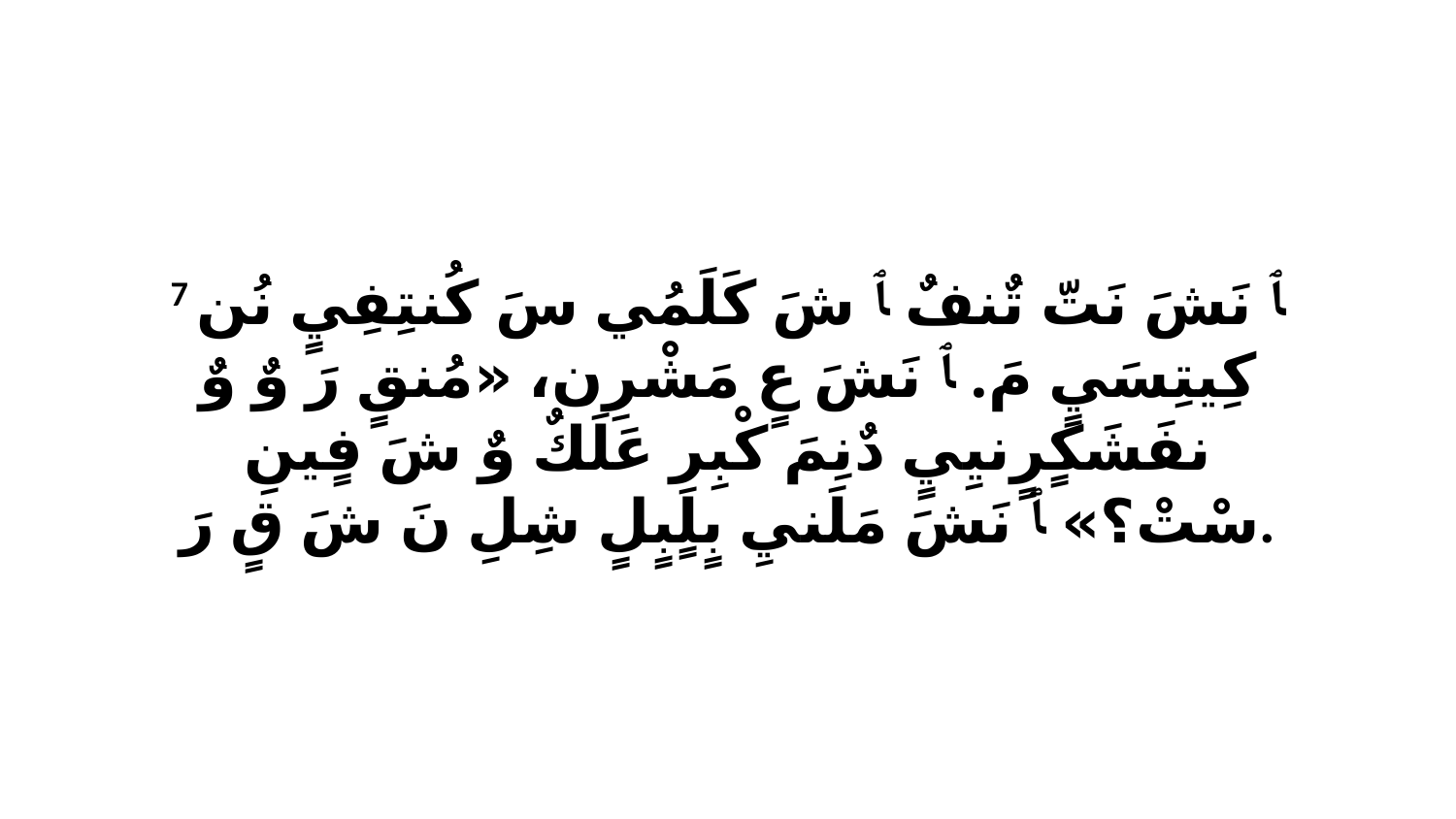

7 ﭑ نَشَ نَتّ تٌنفٌ ﭑ شَ كَلَمُي سَ كُنتِفِيٍ نُن كِيتِسَيٍ مَ. ﭑ نَشَ عٍ مَشْرِن، «مُنقٍ رَ وٌ وٌ نفَشَكٍرٍنيِيٍ دٌنِمَ كْبِرِ عَلَكٌ وٌ شَ فٍينِ سْتْ؟» ﭑ نَشَ مَلَنيِ بٍلٍبٍلٍ شِلِ نَ شَ قٍ رَ.